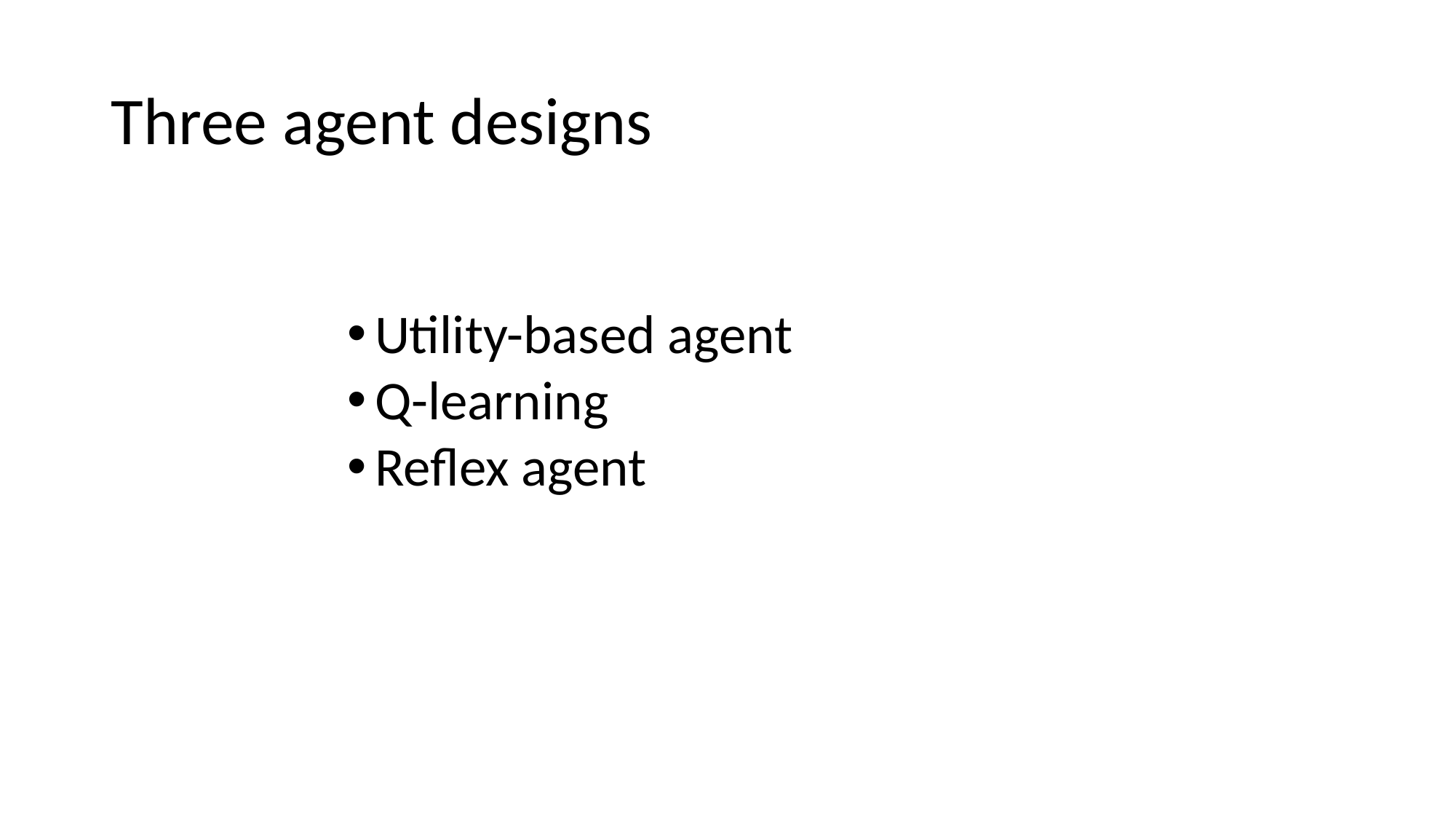

Three agent designs

Utility-based agent
Q-learning
Reflex agent